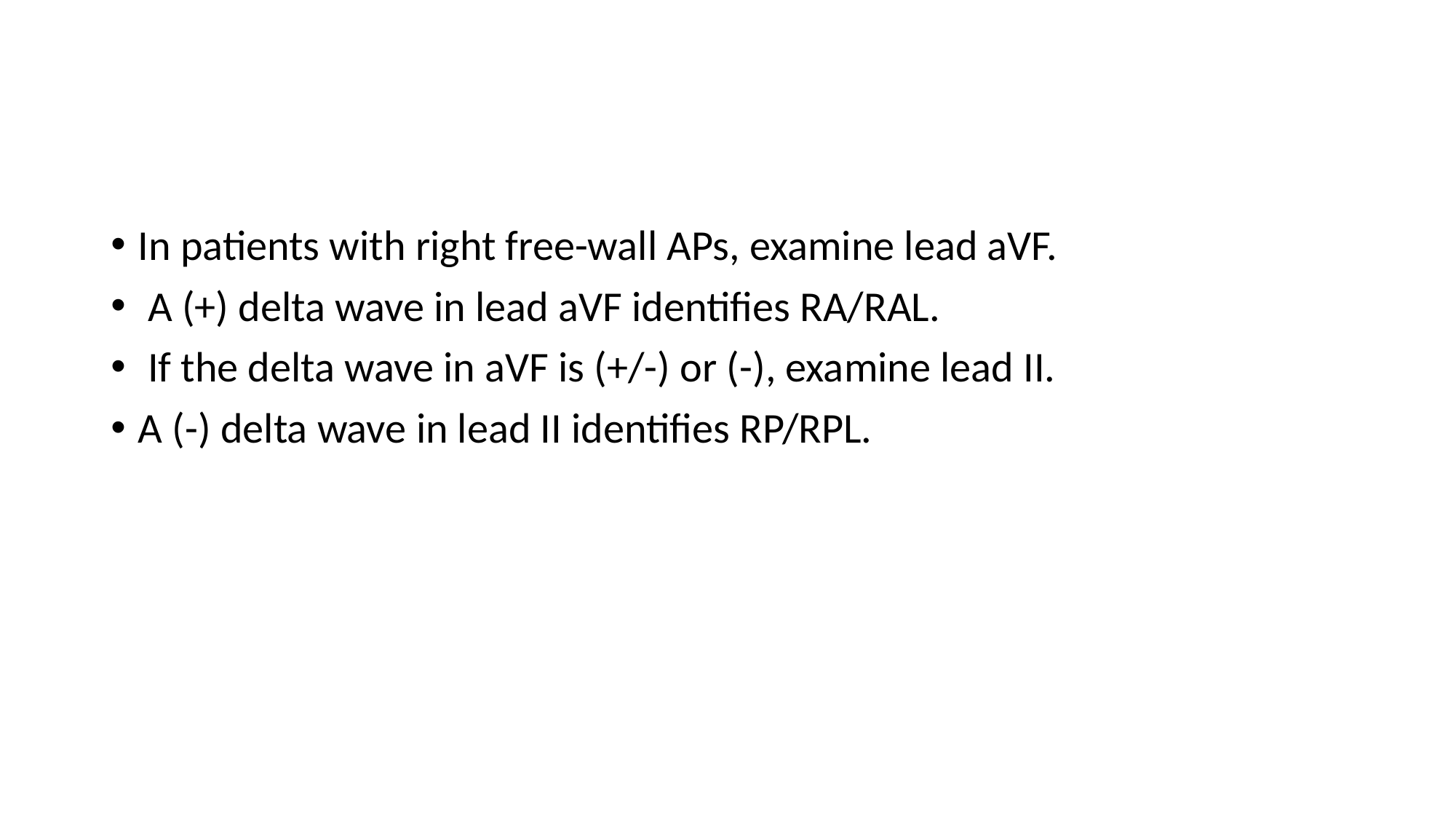

#
In patients with right free-wall APs, examine lead aVF.
 A (+) delta wave in lead aVF identifies RA/RAL.
 If the delta wave in aVF is (+/-) or (-), examine lead II.
A (-) delta wave in lead II identifies RP/RPL.